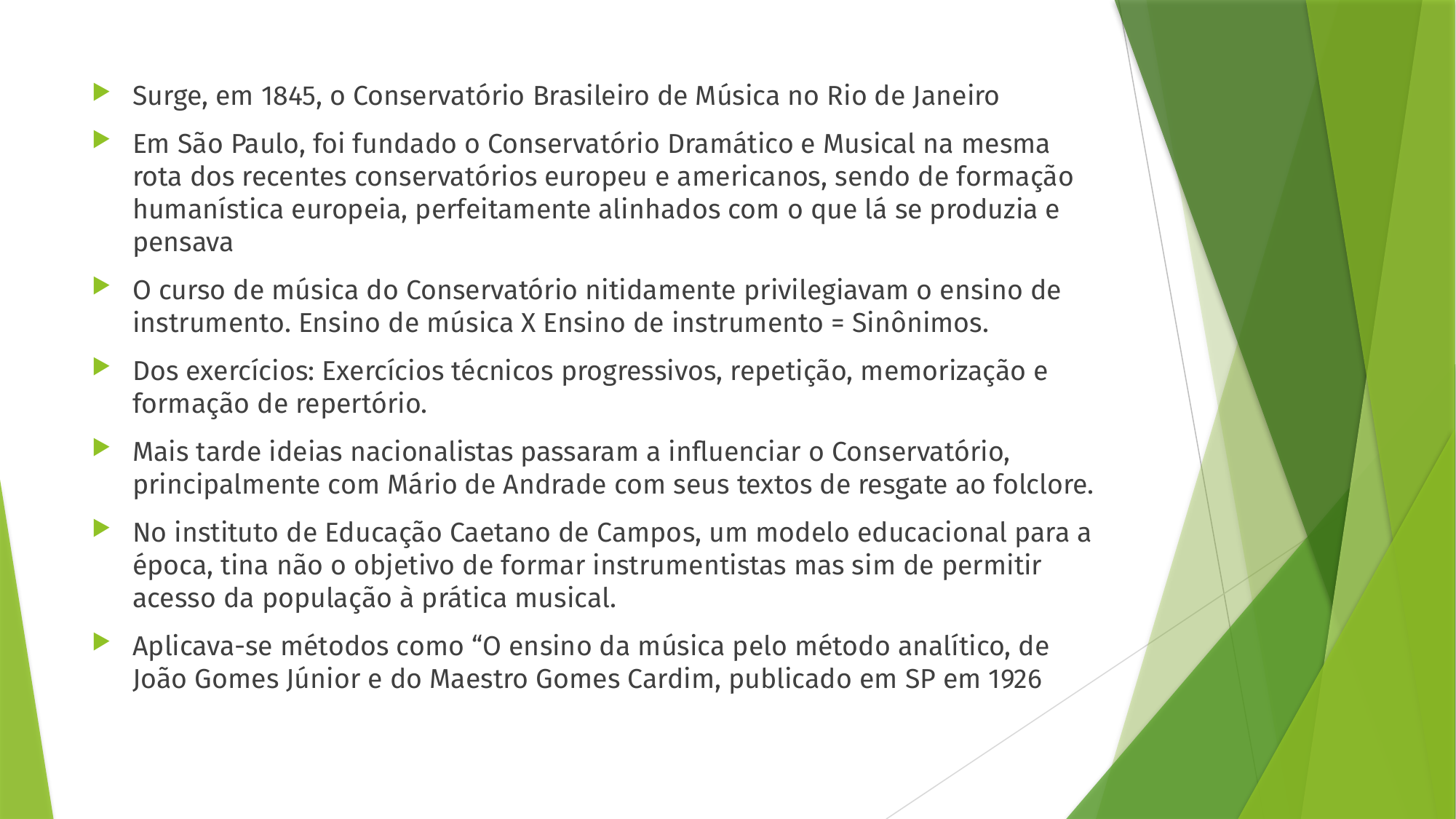

#
Surge, em 1845, o Conservatório Brasileiro de Música no Rio de Janeiro
Em São Paulo, foi fundado o Conservatório Dramático e Musical na mesma rota dos recentes conservatórios europeu e americanos, sendo de formação humanística europeia, perfeitamente alinhados com o que lá se produzia e pensava
O curso de música do Conservatório nitidamente privilegiavam o ensino de instrumento. Ensino de música X Ensino de instrumento = Sinônimos.
Dos exercícios: Exercícios técnicos progressivos, repetição, memorização e formação de repertório.
Mais tarde ideias nacionalistas passaram a influenciar o Conservatório, principalmente com Mário de Andrade com seus textos de resgate ao folclore.
No instituto de Educação Caetano de Campos, um modelo educacional para a época, tina não o objetivo de formar instrumentistas mas sim de permitir acesso da população à prática musical.
Aplicava-se métodos como “O ensino da música pelo método analítico, de João Gomes Júnior e do Maestro Gomes Cardim, publicado em SP em 1926